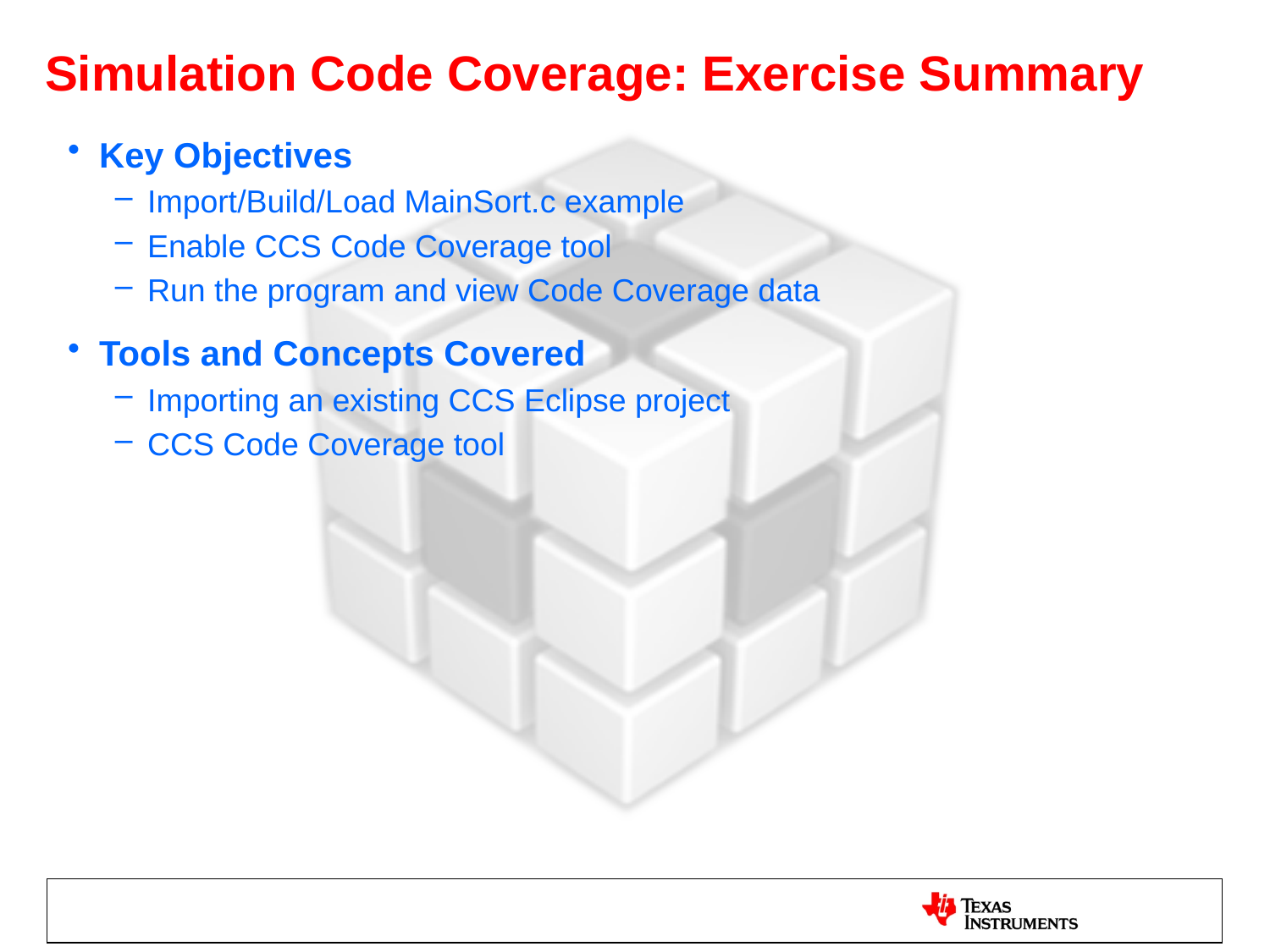

# Simulation Code Coverage: Exercise Summary
Key Objectives
Import/Build/Load MainSort.c example
Enable CCS Code Coverage tool
Run the program and view Code Coverage data
Tools and Concepts Covered
Importing an existing CCS Eclipse project
CCS Code Coverage tool